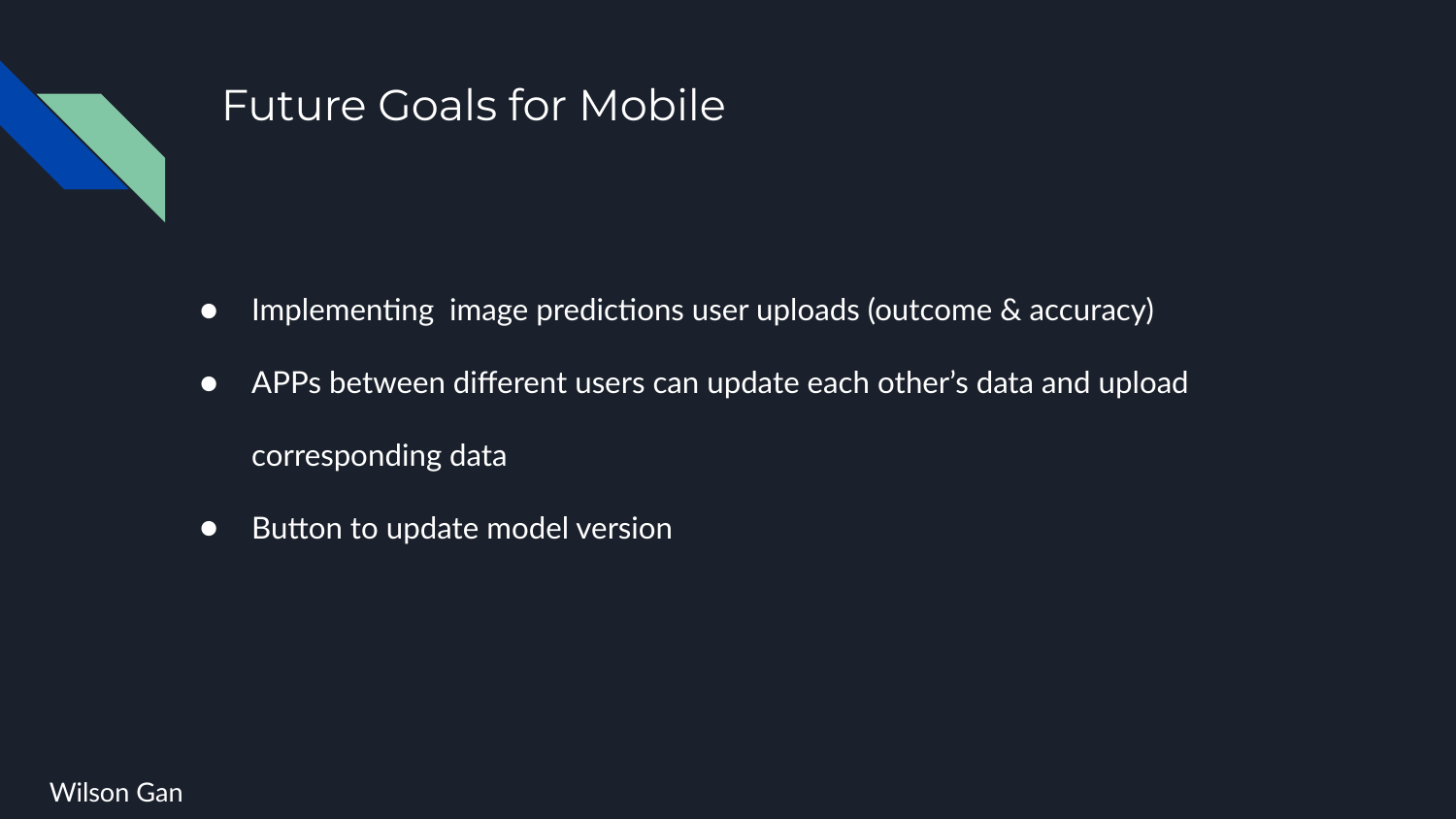

# Future Goals for Mobile
Implementing  image predictions user uploads (outcome & accuracy)
APPs between different users can update each other’s data and upload corresponding data
Button to update model version
Wilson Gan